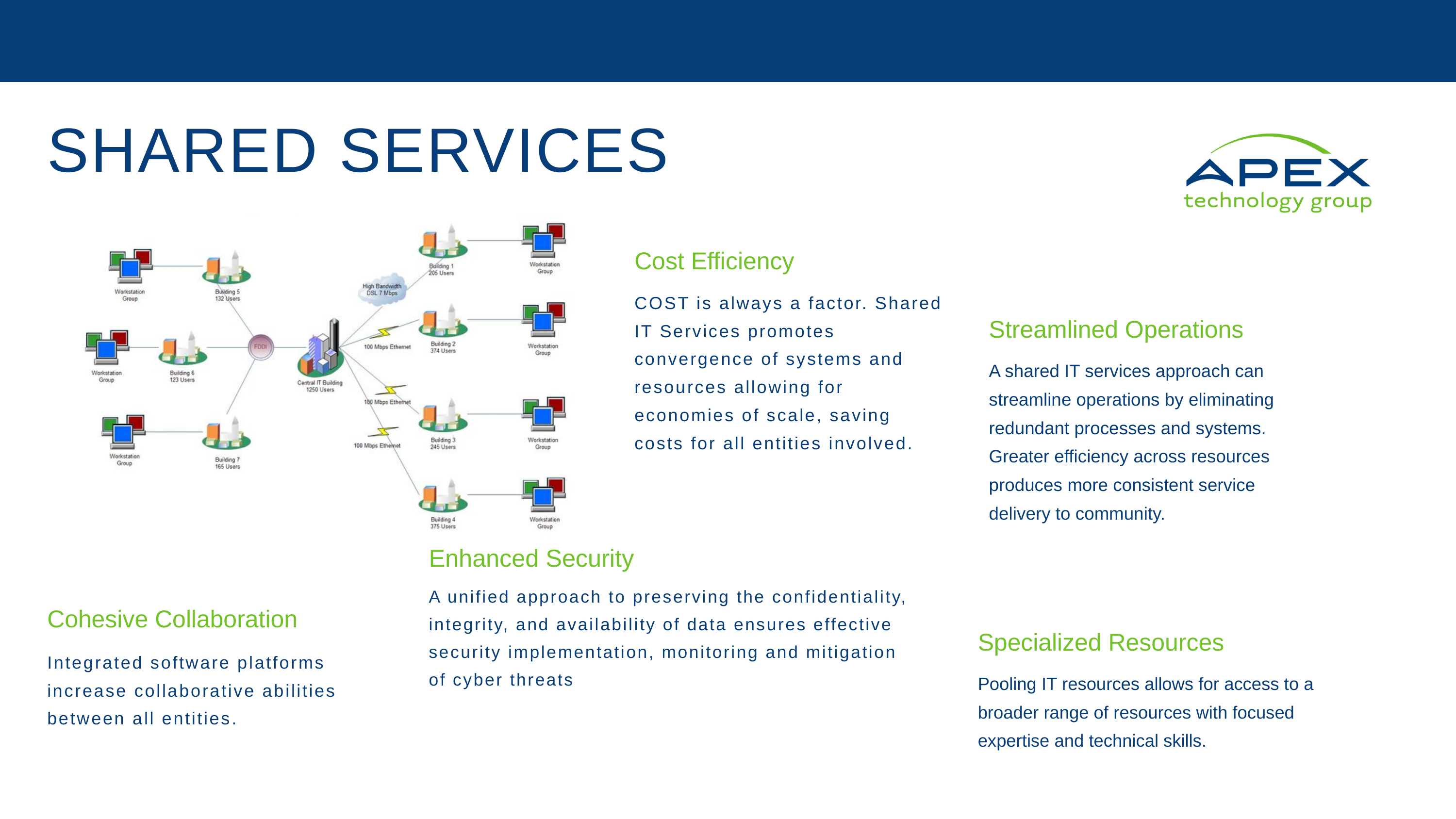

SHARED SERVICES

Cost Efficiency
COST is always a factor. Shared IT Services promotes convergence of systems and resources allowing for economies of scale, saving costs for all entities involved.
Streamlined Operations
A shared IT services approach can streamline operations by eliminating redundant processes and systems. Greater efficiency across resources produces more consistent service delivery to community.

Enhanced Security
A unified approach to preserving the confidentiality, integrity, and availability of data ensures effective security implementation, monitoring and mitigation of cyber threats
Cohesive Collaboration
Integrated software platforms increase collaborative abilities between all entities.
Specialized Resources
Pooling IT resources allows for access to a broader range of resources with focused expertise and technical skills.